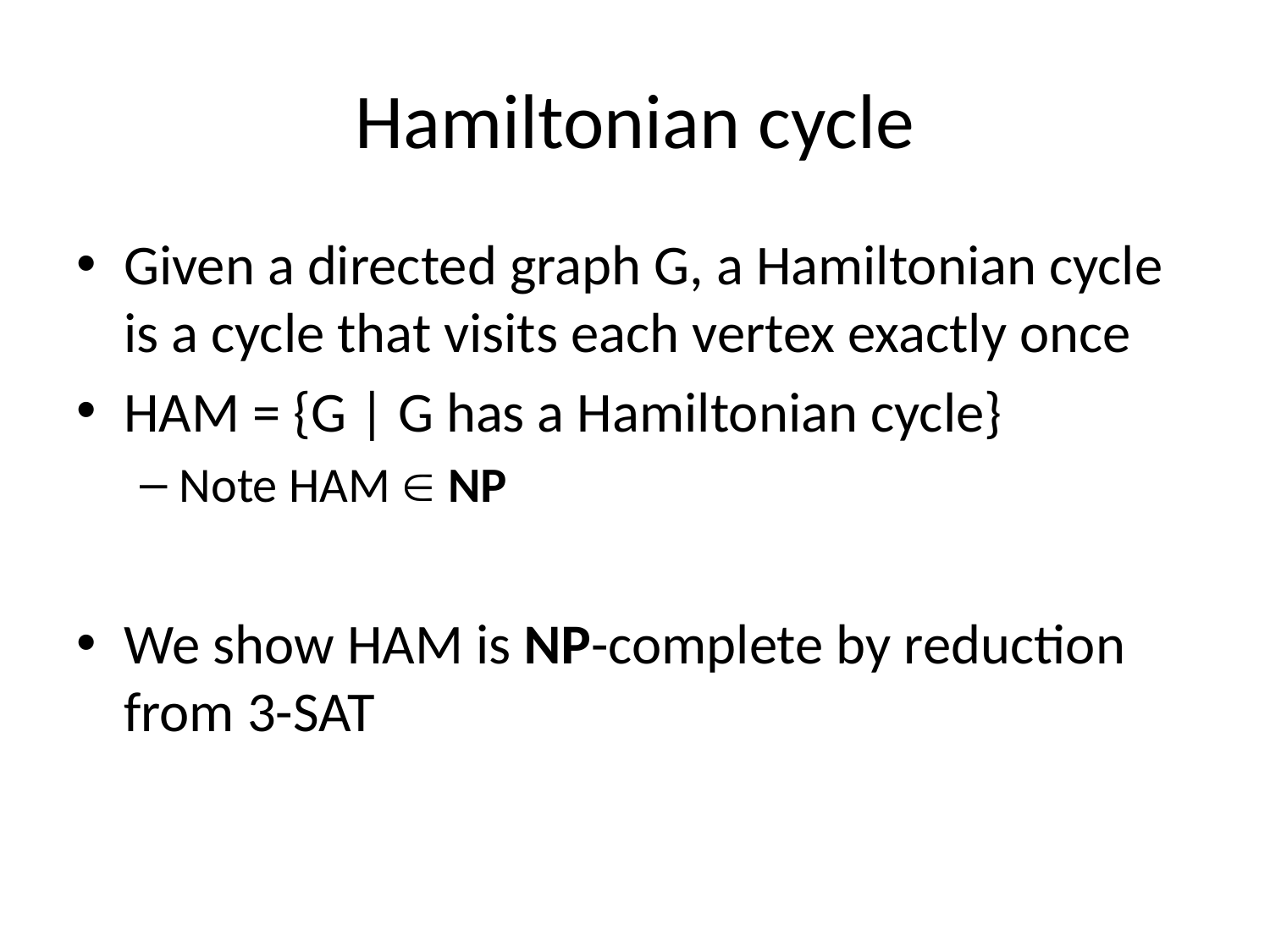

# Hamiltonian cycle
Given a directed graph G, a Hamiltonian cycle is a cycle that visits each vertex exactly once
HAM = {G | G has a Hamiltonian cycle}
Note HAM ∈ NP

We show HAM is NP-complete by reduction from 3-SAT